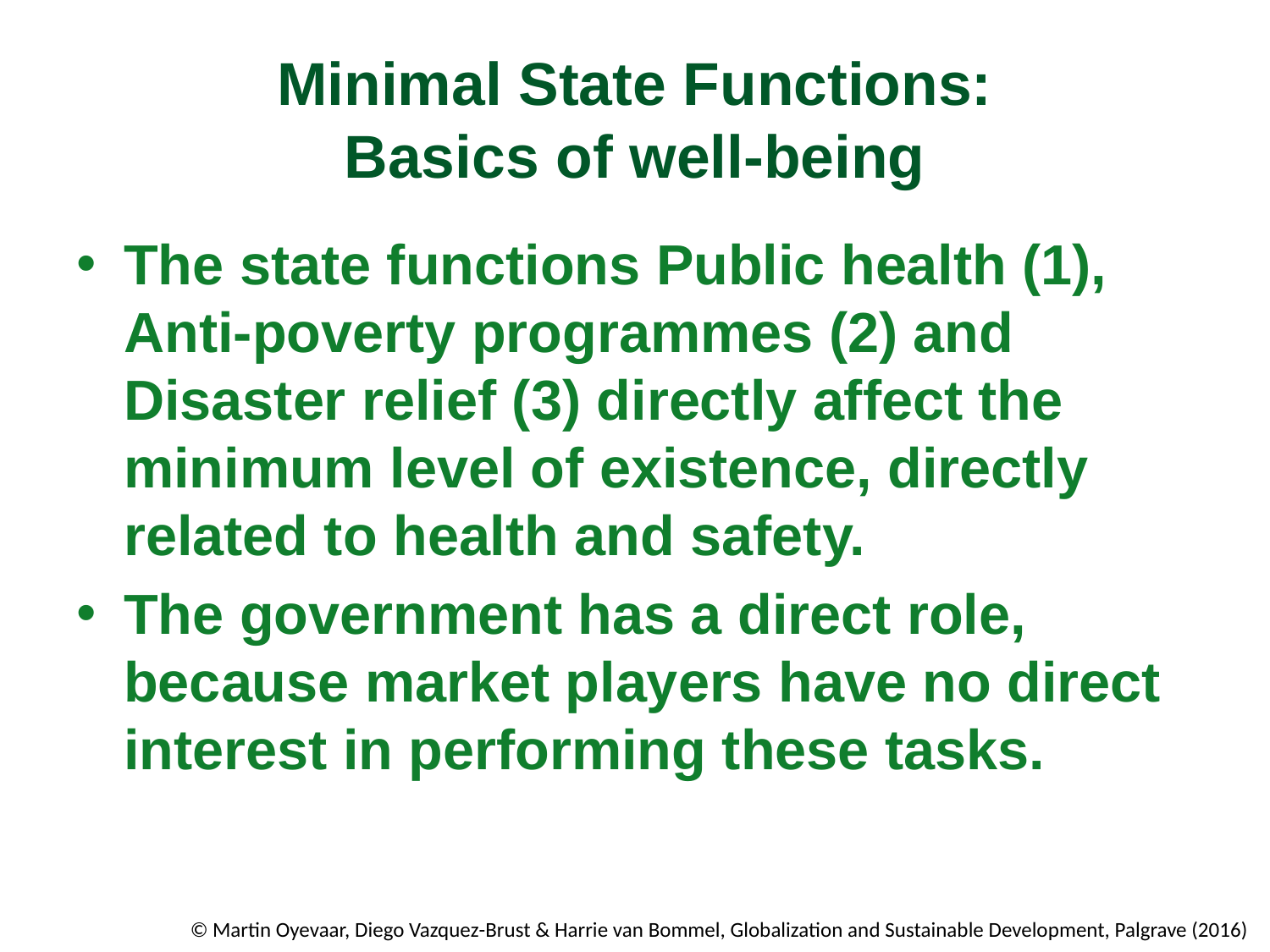

# Minimal State Functions: Basics of well-being
The state functions Public health (1), Anti-poverty programmes (2) and Disaster relief (3) directly affect the minimum level of existence, directly related to health and safety.
The government has a direct role, because market players have no direct interest in performing these tasks.

© Martin Oyevaar, Diego Vazquez-Brust & Harrie van Bommel, Globalization and Sustainable Development, Palgrave (2016)